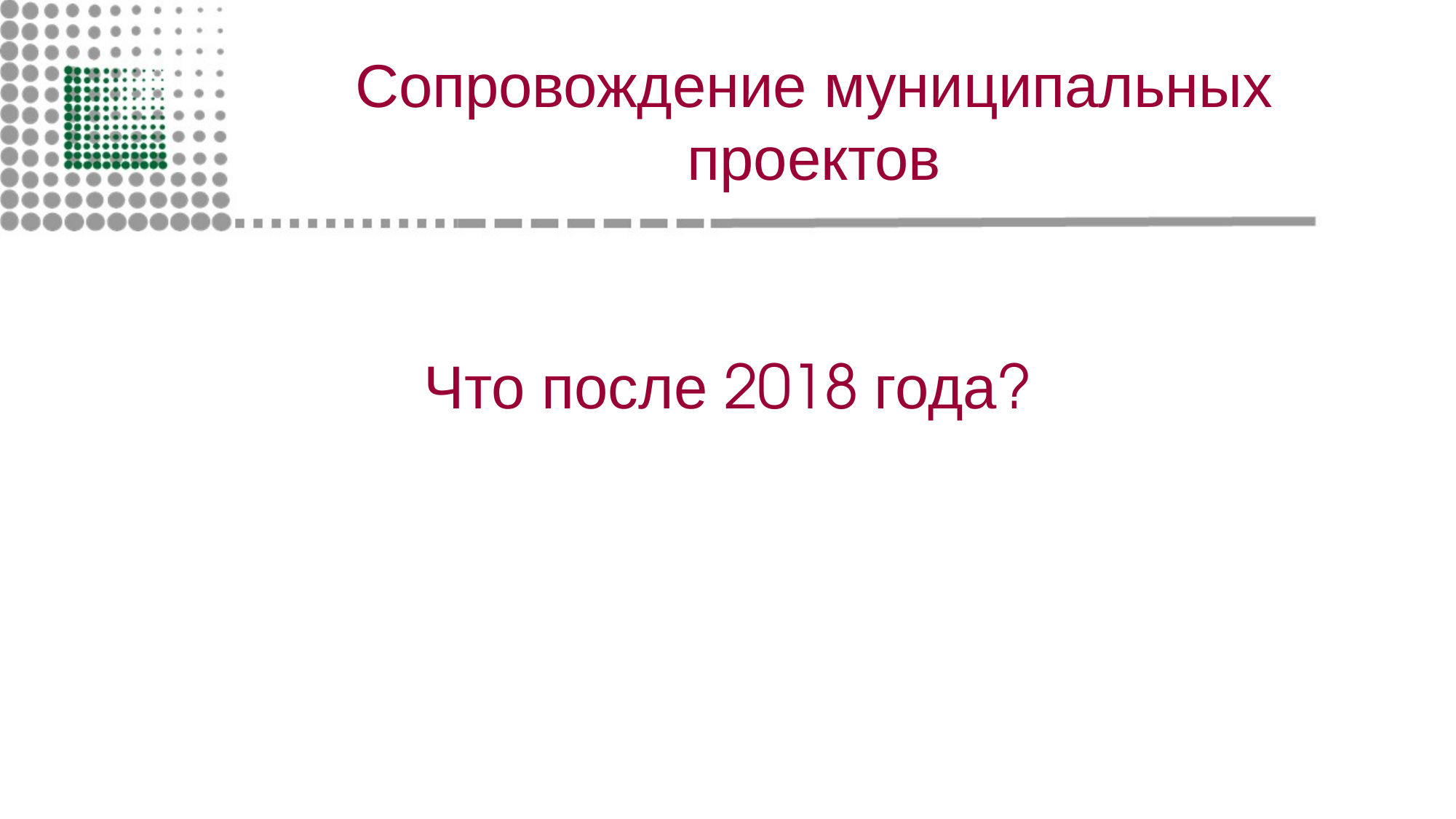

# Сопровождение муниципальных проектов

Что после 2018 года?